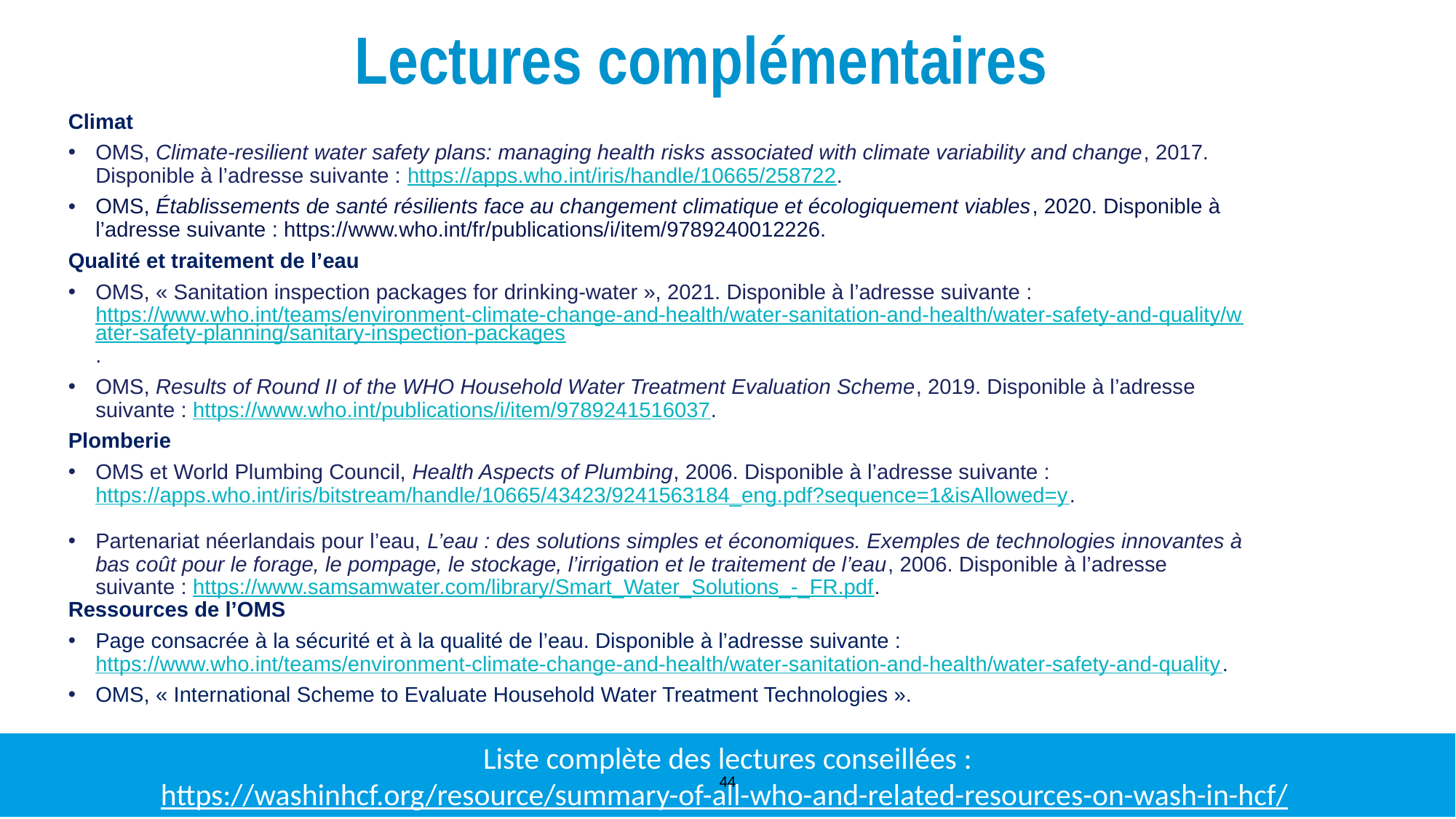

Lectures complémentaires

Climat
OMS, Climate-resilient water safety plans: managing health risks associated with climate variability and change, 2017. Disponible à l’adresse suivante : https://apps.who.int/iris/handle/10665/258722.
OMS, Établissements de santé résilients face au changement climatique et écologiquement viables, 2020. Disponible à l’adresse suivante : https://www.who.int/fr/publications/i/item/9789240012226.
Qualité et traitement de l’eau
OMS, « Sanitation inspection packages for drinking-water », 2021. Disponible à l’adresse suivante : https://www.who.int/teams/environment-climate-change-and-health/water-sanitation-and-health/water-safety-and-quality/water-safety-planning/sanitary-inspection-packages.
OMS, Results of Round II of the WHO Household Water Treatment Evaluation Scheme, 2019. Disponible à l’adresse suivante : https://www.who.int/publications/i/item/9789241516037.
Plomberie
OMS et World Plumbing Council, Health Aspects of Plumbing, 2006. Disponible à l’adresse suivante : https://apps.who.int/iris/bitstream/handle/10665/43423/9241563184_eng.pdf?sequence=1&isAllowed=y.
Partenariat néerlandais pour l’eau, L’eau : des solutions simples et économiques. Exemples de technologies innovantes à bas coût pour le forage, le pompage, le stockage, l’irrigation et le traitement de l’eau, 2006. Disponible à l’adresse suivante : https://www.samsamwater.com/library/Smart_Water_Solutions_-_FR.pdf.
Ressources de l’OMS
Page consacrée à la sécurité et à la qualité de l’eau. Disponible à l’adresse suivante : https://www.who.int/teams/environment-climate-change-and-health/water-sanitation-and-health/water-safety-and-quality.
OMS, « International Scheme to Evaluate Household Water Treatment Technologies ».

Liste complète des lectures conseillées :
https://washinhcf.org/resource/summary-of-all-who-and-related-resources-on-wash-in-hcf/
44